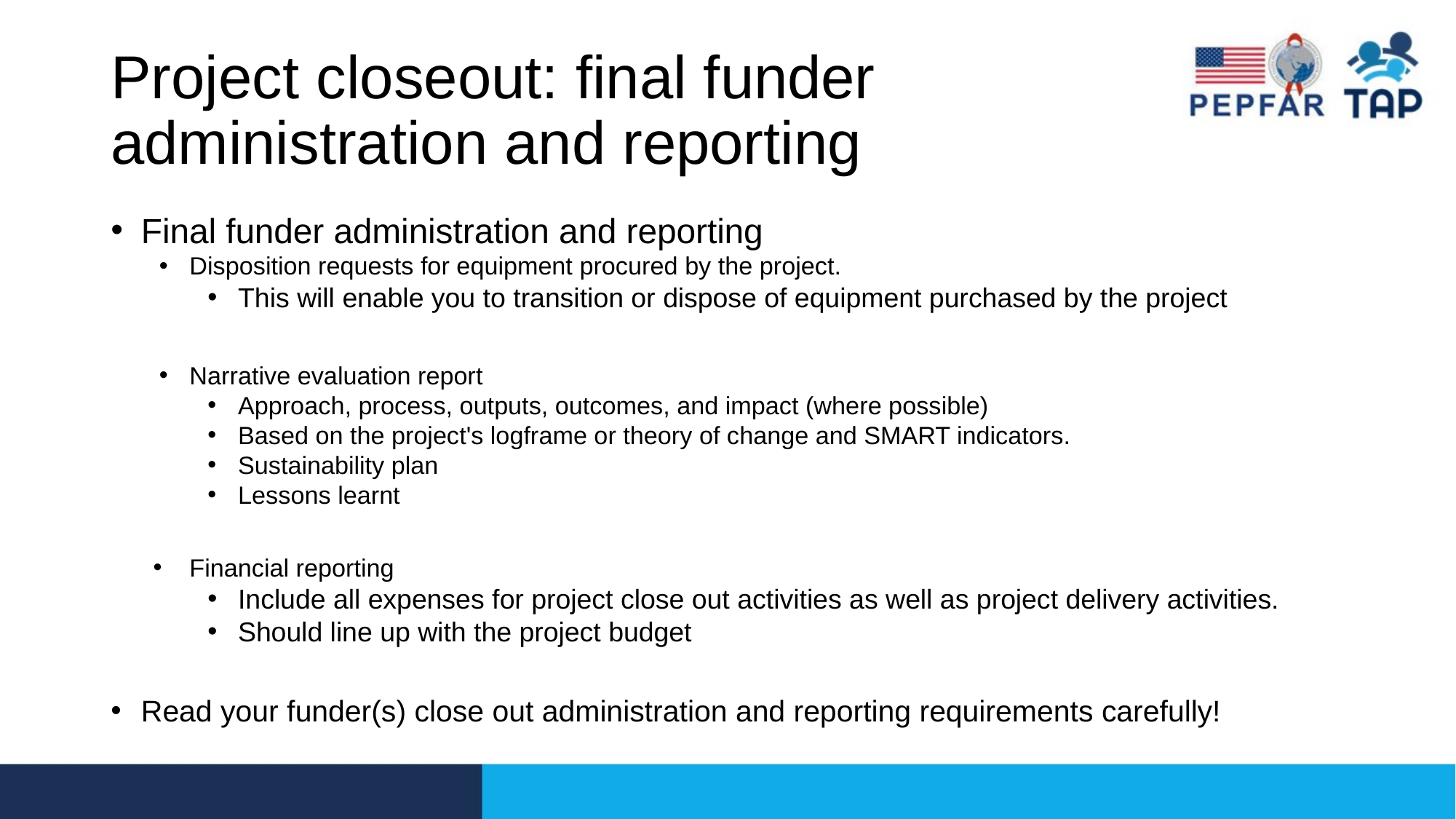

# Project closeout: final funder administration and reporting
Final funder administration and reporting
Disposition requests for equipment procured by the project.
This will enable you to transition or dispose of equipment purchased by the project

Narrative evaluation report
Approach, process, outputs, outcomes, and impact (where possible)
Based on the project's logframe or theory of change and SMART indicators.
Sustainability plan
Lessons learnt

Financial reporting
Include all expenses for project close out activities as well as project delivery activities.
Should line up with the project budget

Read your funder(s) close out administration and reporting requirements carefully!